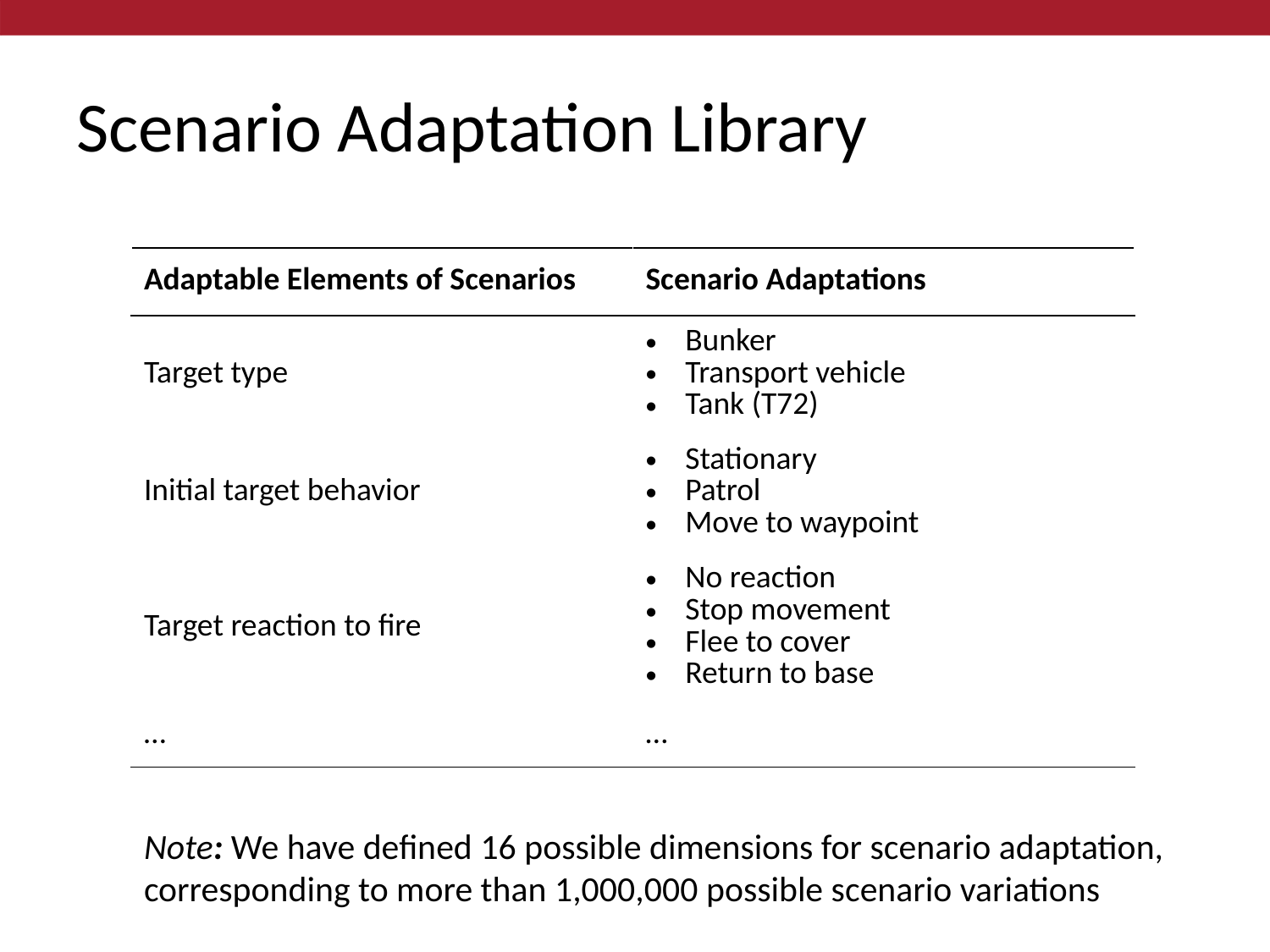

# Scenario Adaptation Library
| Adaptable Elements of Scenarios | Scenario Adaptations |
| --- | --- |
| Target type | Bunker Transport vehicle Tank (T72) |
| Initial target behavior | Stationary Patrol Move to waypoint |
| Target reaction to fire | No reaction Stop movement Flee to cover Return to base |
| … | … |
Note: We have defined 16 possible dimensions for scenario adaptation,
corresponding to more than 1,000,000 possible scenario variations